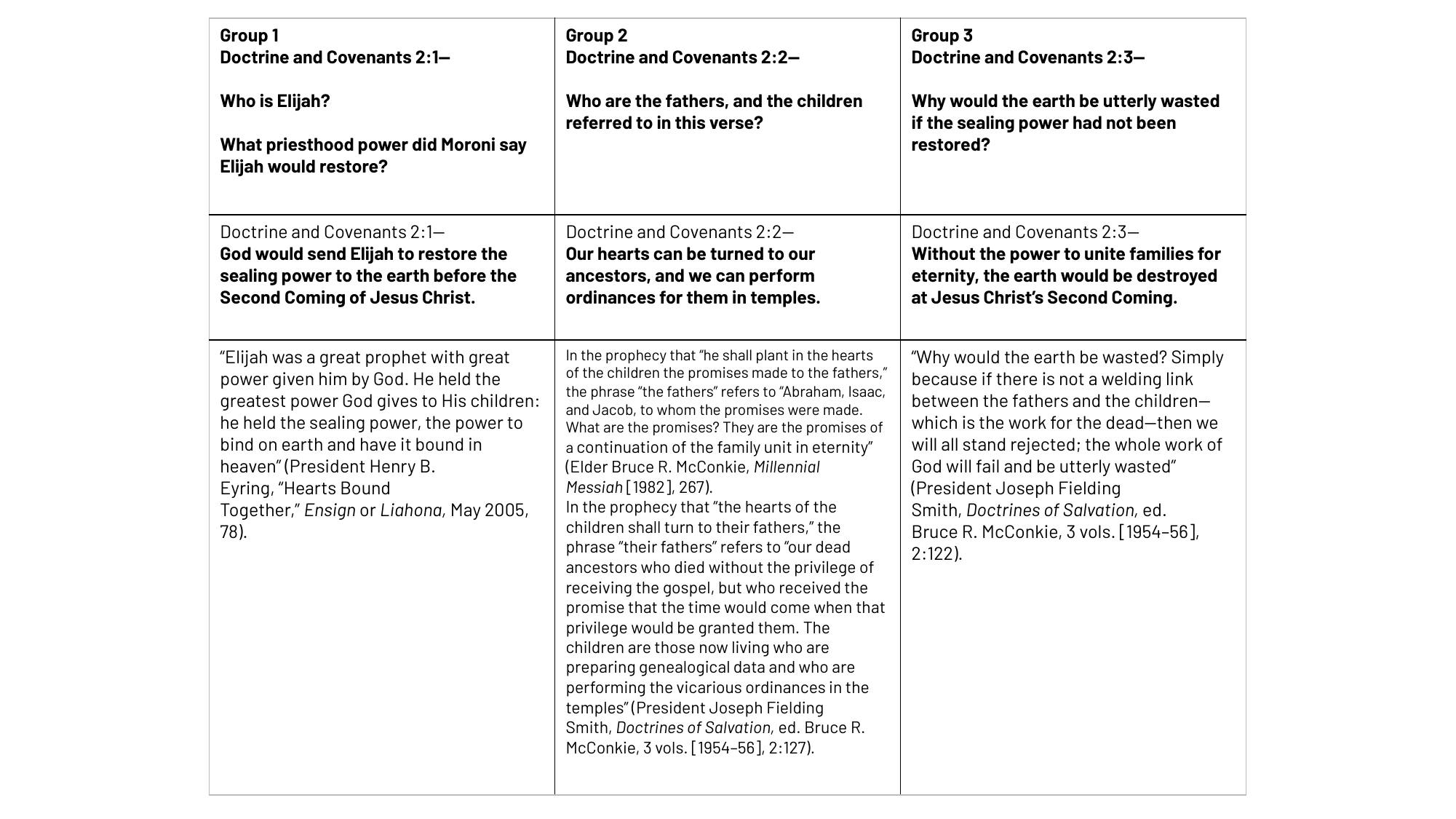

| Group 1 Doctrine and Covenants 2:1— Who is Elijah? What priesthood power did Moroni say Elijah would restore? | Group 2 Doctrine and Covenants 2:2— Who are the fathers, and the children referred to in this verse? | Group 3 Doctrine and Covenants 2:3— Why would the earth be utterly wasted if the sealing power had not been restored? |
| --- | --- | --- |
| Doctrine and Covenants 2:1— God would send Elijah to restore the sealing power to the earth before the Second Coming of Jesus Christ. | Doctrine and Covenants 2:2— Our hearts can be turned to our ancestors, and we can perform ordinances for them in temples. | Doctrine and Covenants 2:3— Without the power to unite families for eternity, the earth would be destroyed at Jesus Christ’s Second Coming. |
| “Elijah was a great prophet with great power given him by God. He held the greatest power God gives to His children: he held the sealing power, the power to bind on earth and have it bound in heaven” (President Henry B. Eyring, “Hearts Bound Together,” Ensign or Liahona, May 2005, 78). | In the prophecy that “he shall plant in the hearts of the children the promises made to the fathers,” the phrase “the fathers” refers to “Abraham, Isaac, and Jacob, to whom the promises were made. What are the promises? They are the promises of a continuation of the family unit in eternity” (Elder Bruce R. McConkie, Millennial Messiah [1982], 267). In the prophecy that “the hearts of the children shall turn to their fathers,” the phrase “their fathers” refers to “our dead ancestors who died without the privilege of receiving the gospel, but who received the promise that the time would come when that privilege would be granted them. The children are those now living who are preparing genealogical data and who are performing the vicarious ordinances in the temples” (President Joseph Fielding Smith, Doctrines of Salvation, ed. Bruce R. McConkie, 3 vols. [1954–56], 2:127). | “Why would the earth be wasted? Simply because if there is not a welding link between the fathers and the children—which is the work for the dead—then we will all stand rejected; the whole work of God will fail and be utterly wasted” (President Joseph Fielding Smith, Doctrines of Salvation, ed. Bruce R. McConkie, 3 vols. [1954–56], 2:122). |